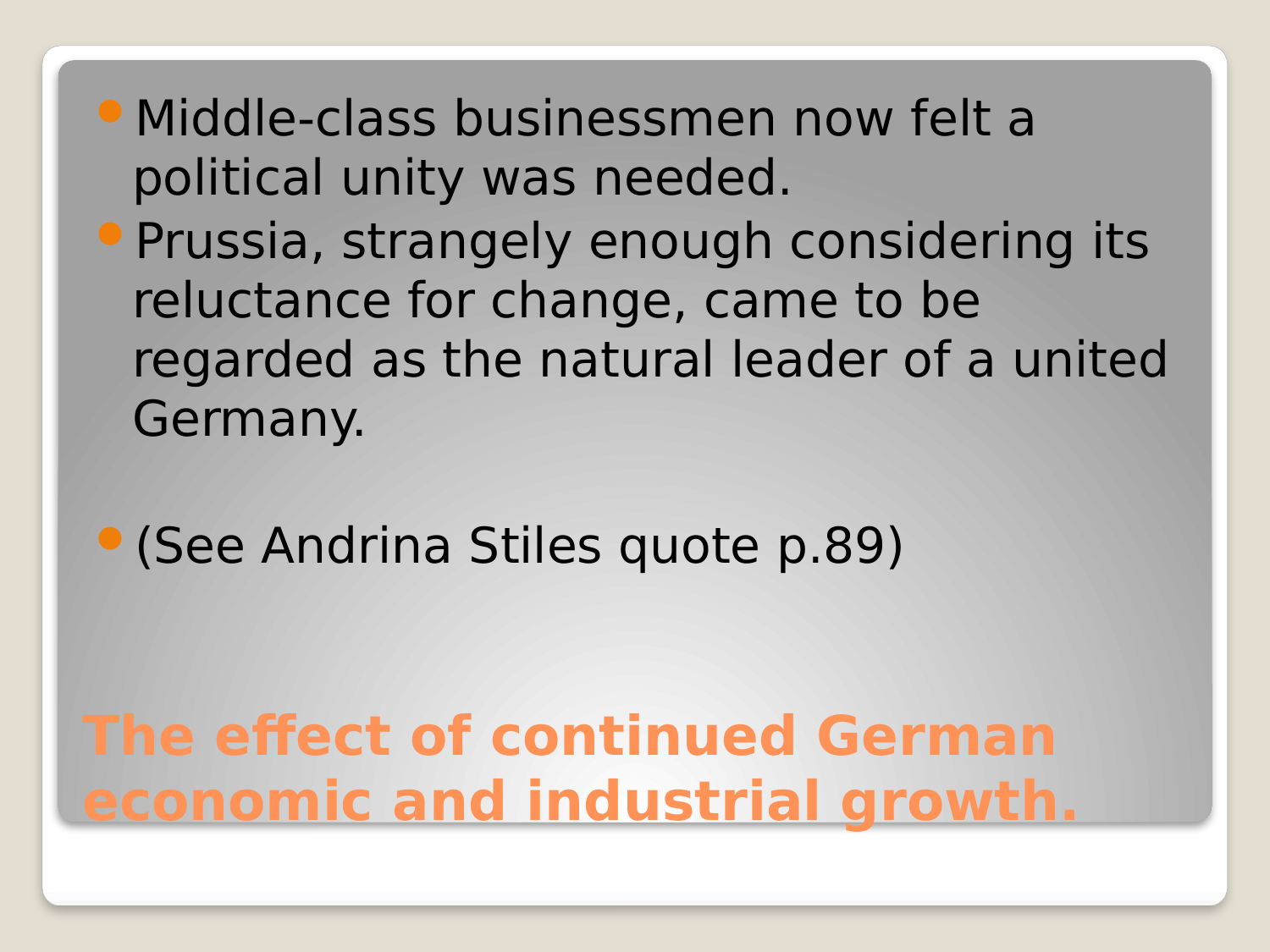

Middle-class businessmen now felt a political unity was needed.
Prussia, strangely enough considering its reluctance for change, came to be regarded as the natural leader of a united Germany.

(See Andrina Stiles quote p.89)
# The effect of continued German economic and industrial growth.